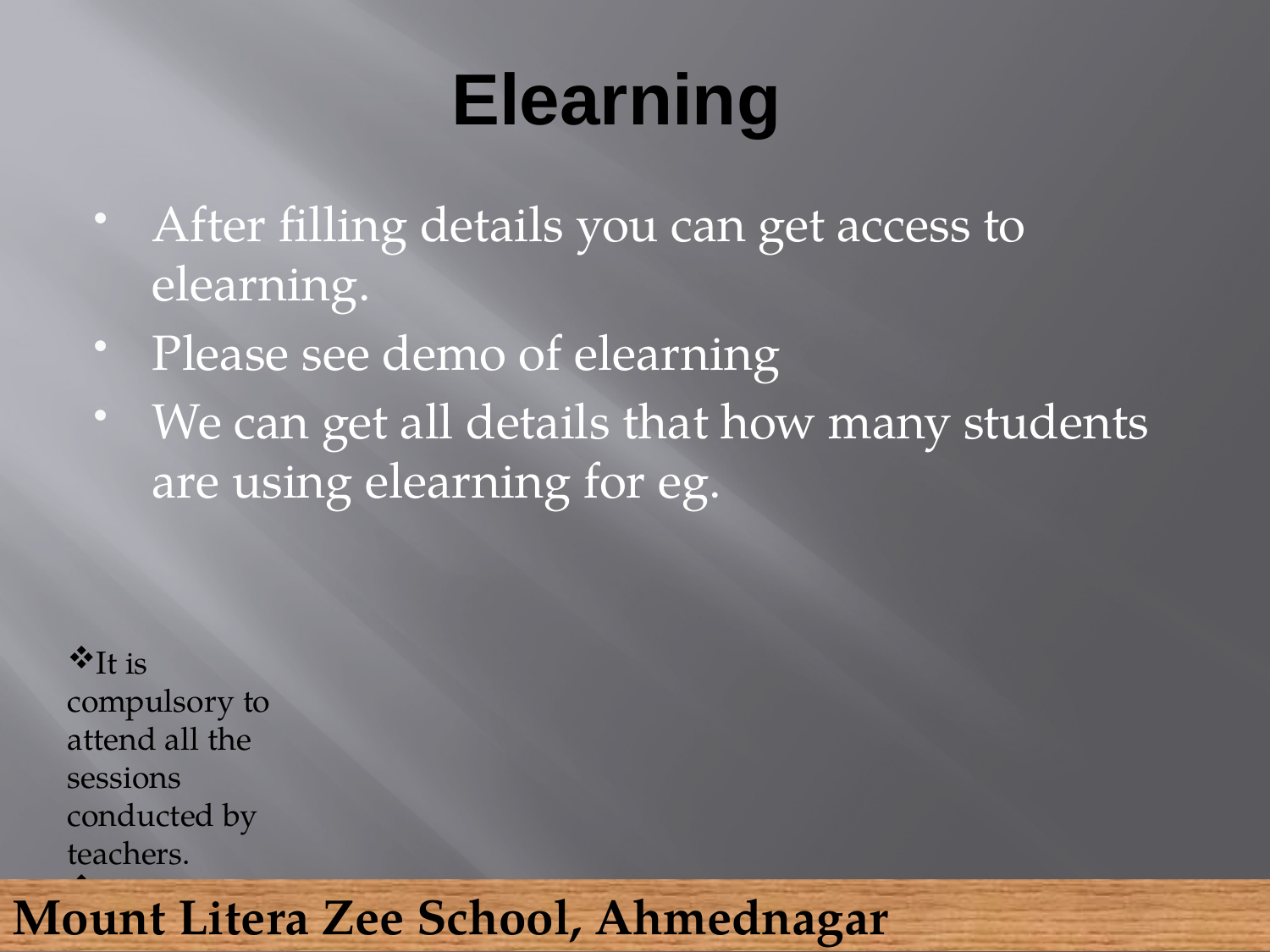

# Elearning
After filling details you can get access to elearning.
Please see demo of elearning
We can get all details that how many students are using elearning for eg.

It is compulsory to attend all the sessions  conducted by teachers.
Students can write their queries in chat box during online teaching .
There will be break after every lecture .
      Whatsapp should be used only for genuine queries ,no personal or forwarded messages will be entertained .
Parents are requested not to speak with teacher during online classes .

Mount Litera Zee School, Ahmednagar